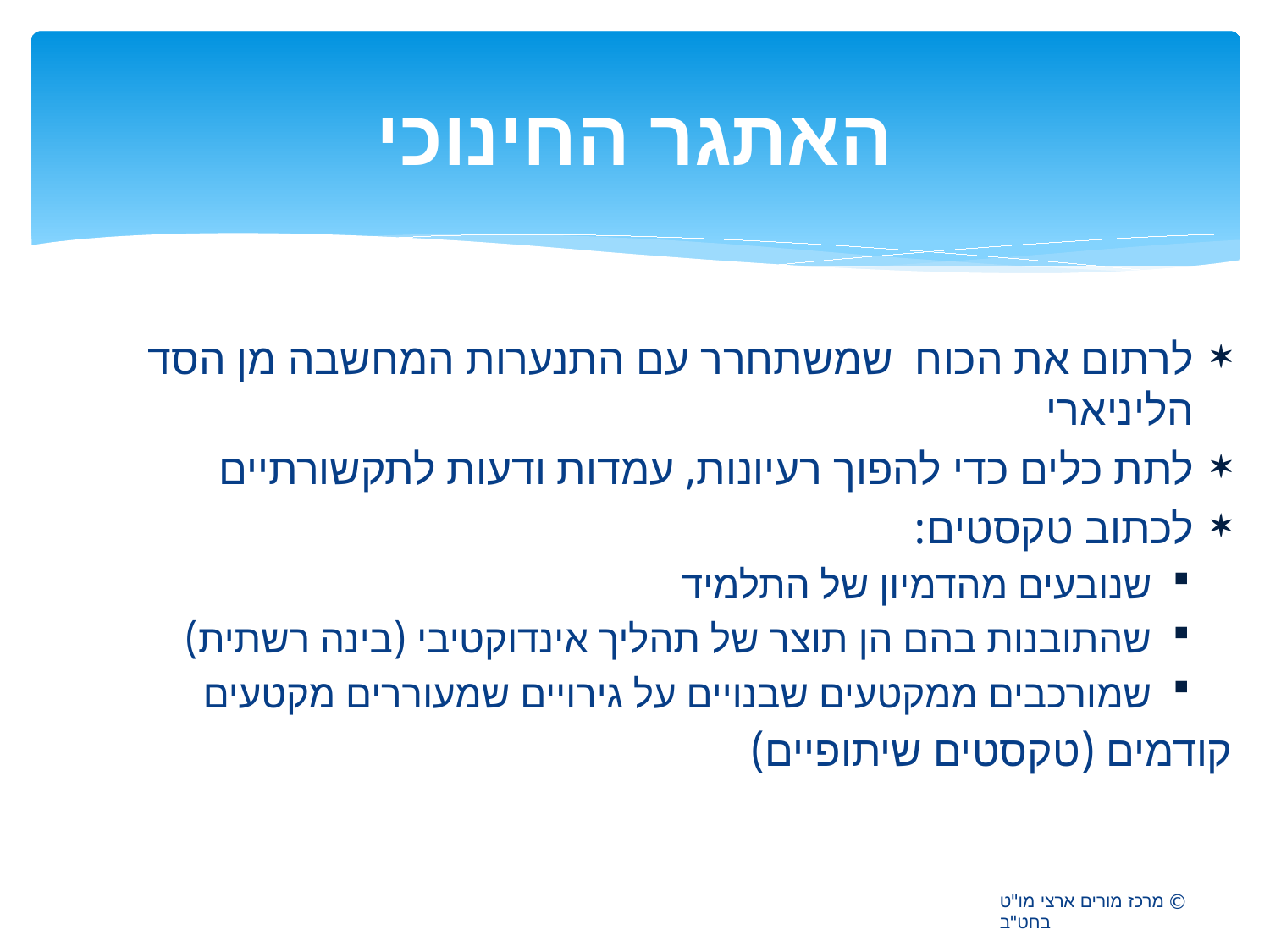

# האתגר החינוכי
לרתום את הכוח  שמשתחרר עם התנערות המחשבה מן הסד הליניארי
לתת כלים כדי להפוך רעיונות, עמדות ודעות לתקשורתיים
לכתוב טקסטים:
שנובעים מהדמיון של התלמיד
שהתובנות בהם הן תוצר של תהליך אינדוקטיבי (בינה רשתית)
שמורכבים ממקטעים שבנויים על גירויים שמעוררים מקטעים
קודמים (טקסטים שיתופיים)

© מרכז מורים ארצי מו"ט בחט"ב